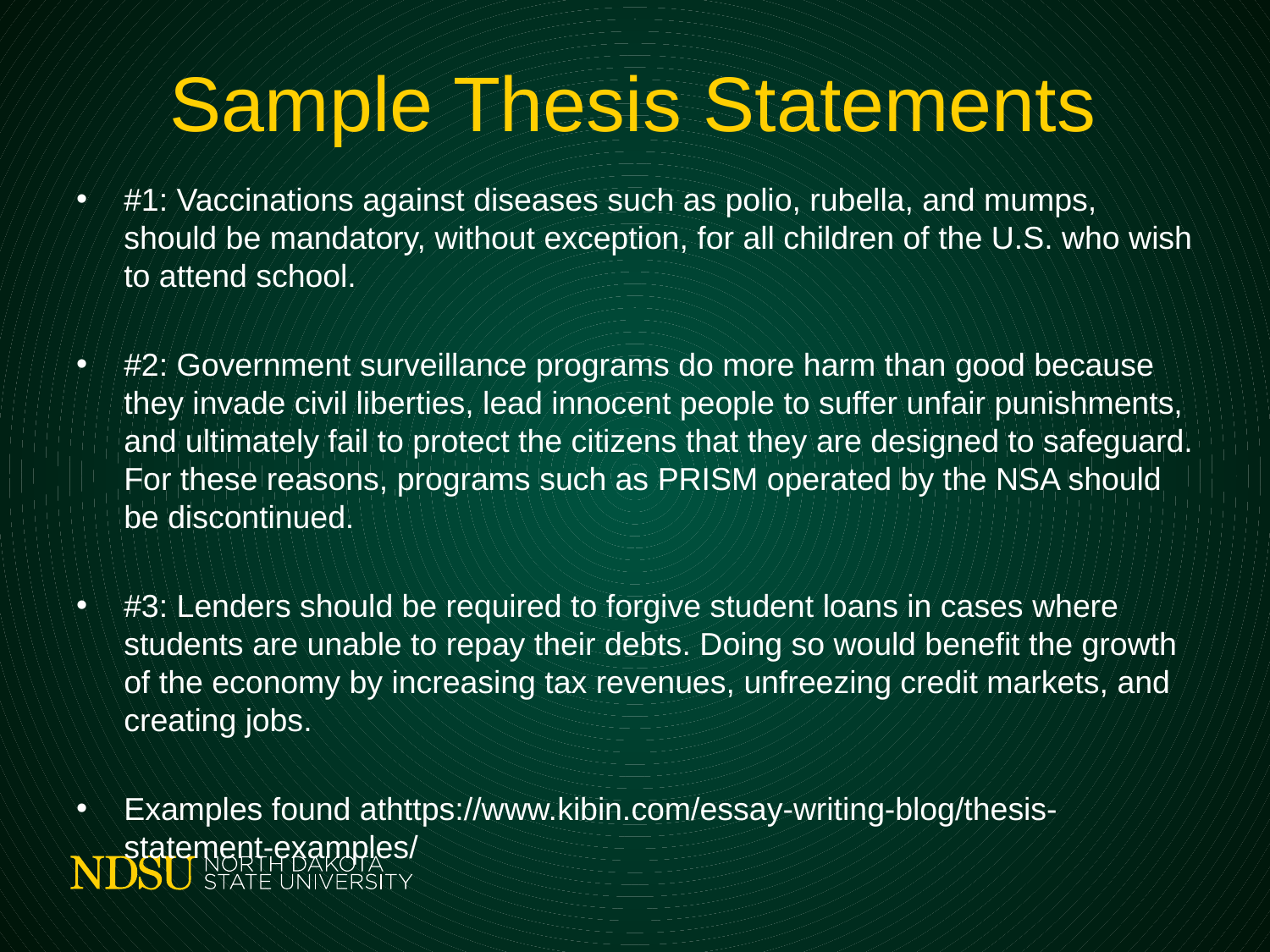

# Sample Thesis Statements
#1: Vaccinations against diseases such as polio, rubella, and mumps, should be mandatory, without exception, for all children of the U.S. who wish to attend school.

#2: Government surveillance programs do more harm than good because they invade civil liberties, lead innocent people to suffer unfair punishments, and ultimately fail to protect the citizens that they are designed to safeguard. For these reasons, programs such as PRISM operated by the NSA should be discontinued.

#3: Lenders should be required to forgive student loans in cases where students are unable to repay their debts. Doing so would benefit the growth of the economy by increasing tax revenues, unfreezing credit markets, and creating jobs.

Examples found athttps://www.kibin.com/essay-writing-blog/thesis-statement-examples/